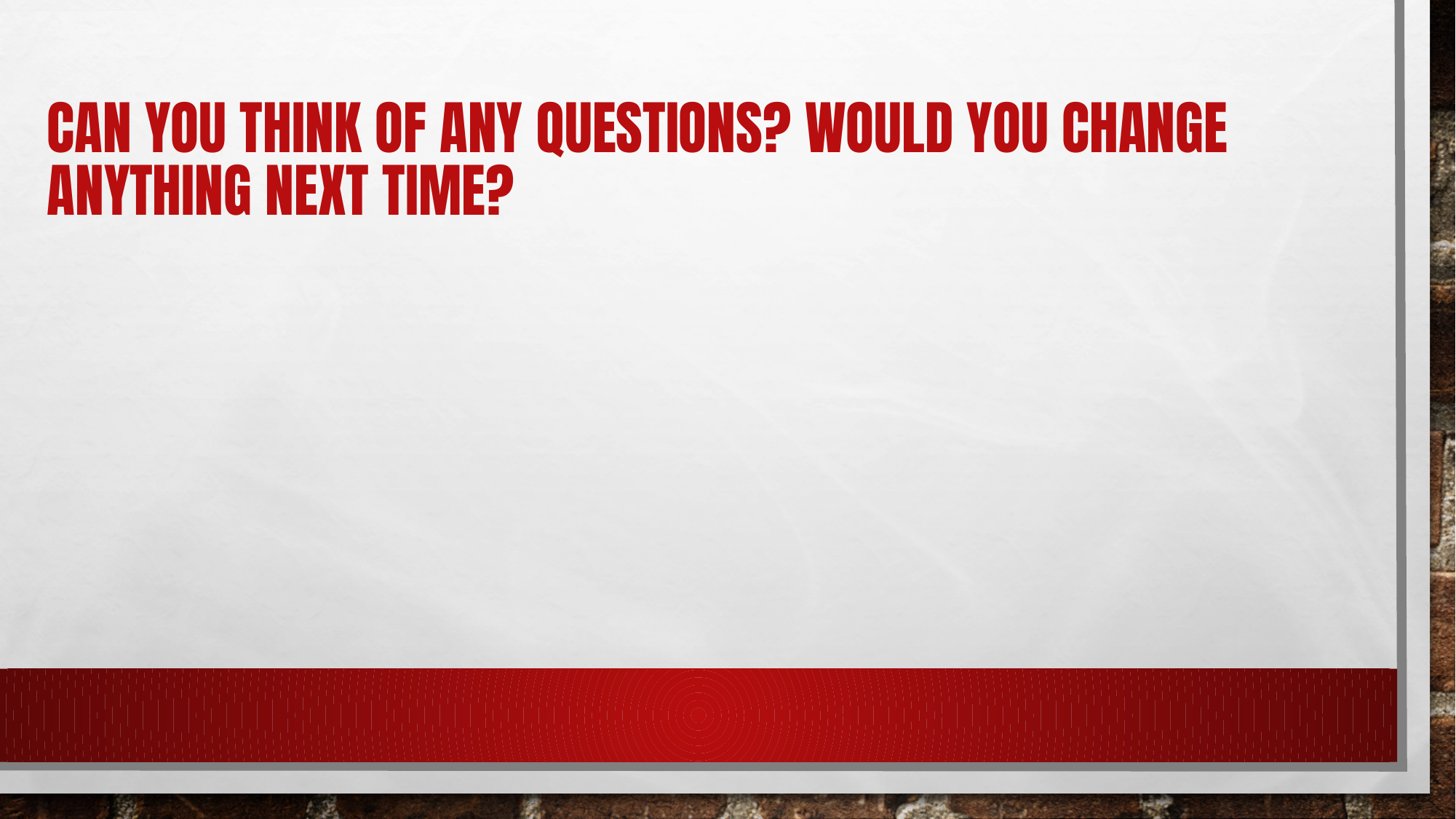

# Can you think of any questions? would you change anything next time?